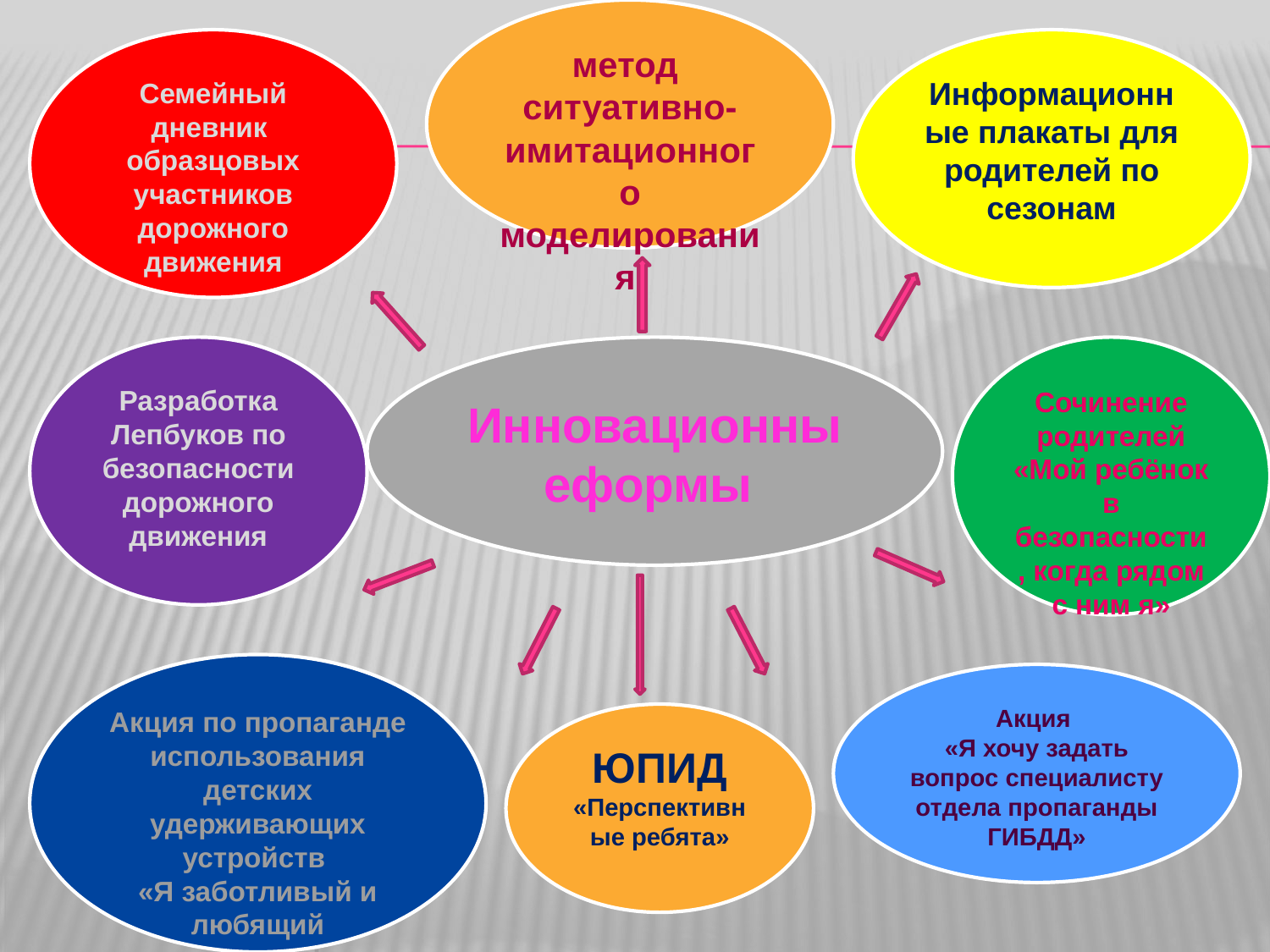

метод
ситуативно-имитационного моделирования
Семейный дневник  образцовых участников дорожного движения
Информационные плакаты для родителей по сезонам

Разработка Лепбуков по безопасности дорожного движения

Инновационныеформы
Сочинение родителей «Мой ребёнок в безопасности, когда рядом с ним я»

Акция по пропаганде использования детских удерживающих устройств
«Я заботливый и любящий родитель!»
Акция
«Я хочу задать вопрос специалисту отдела пропаганды ГИБДД»
ЮПИД
«Перспективные ребята»